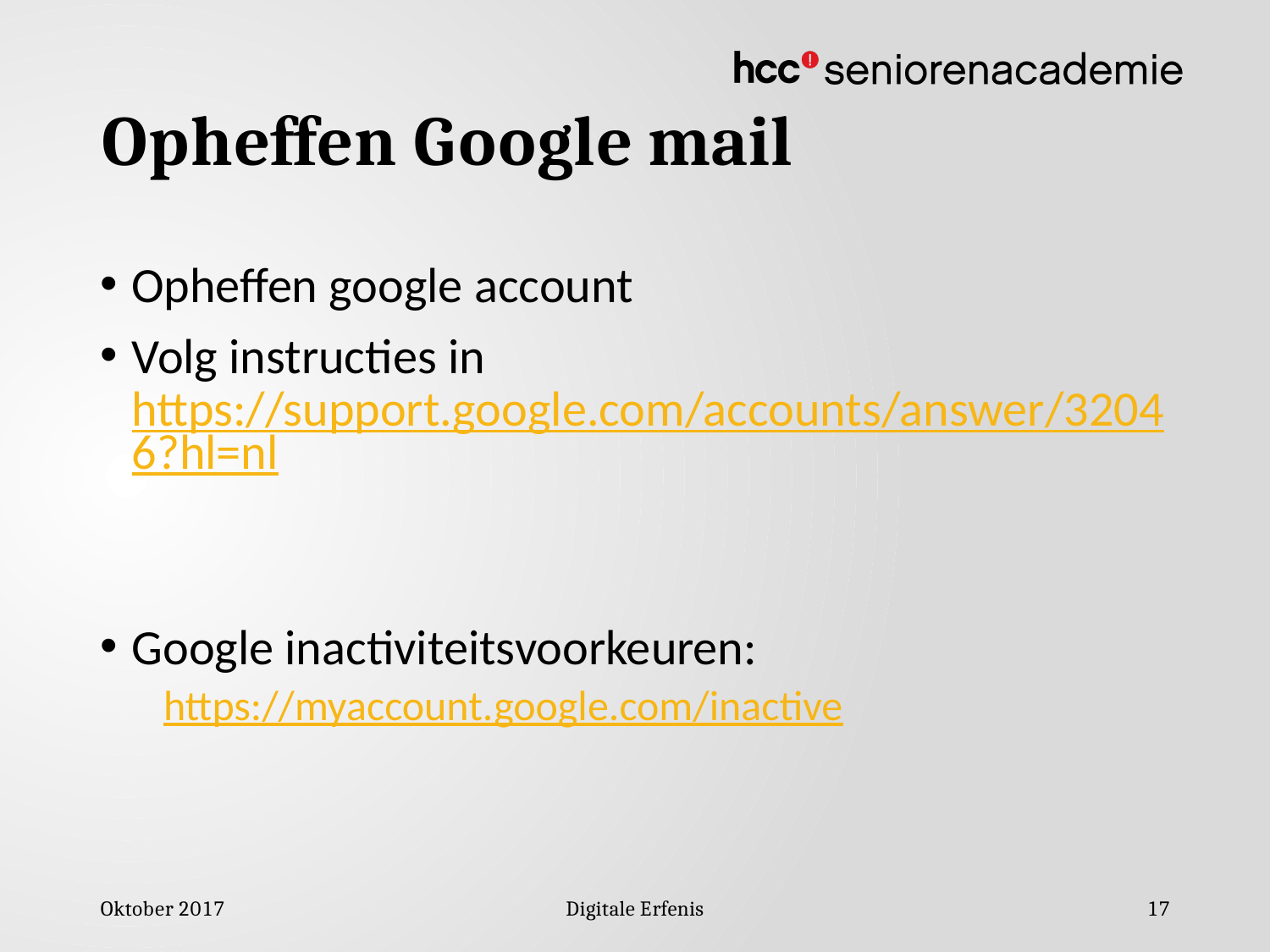

# Opheffen Google mail
Opheffen google account
Volg instructies in https://support.google.com/accounts/answer/32046?hl=nl

Google inactiviteitsvoorkeuren:
https://myaccount.google.com/inactive

Oktober 2017
Digitale Erfenis
17